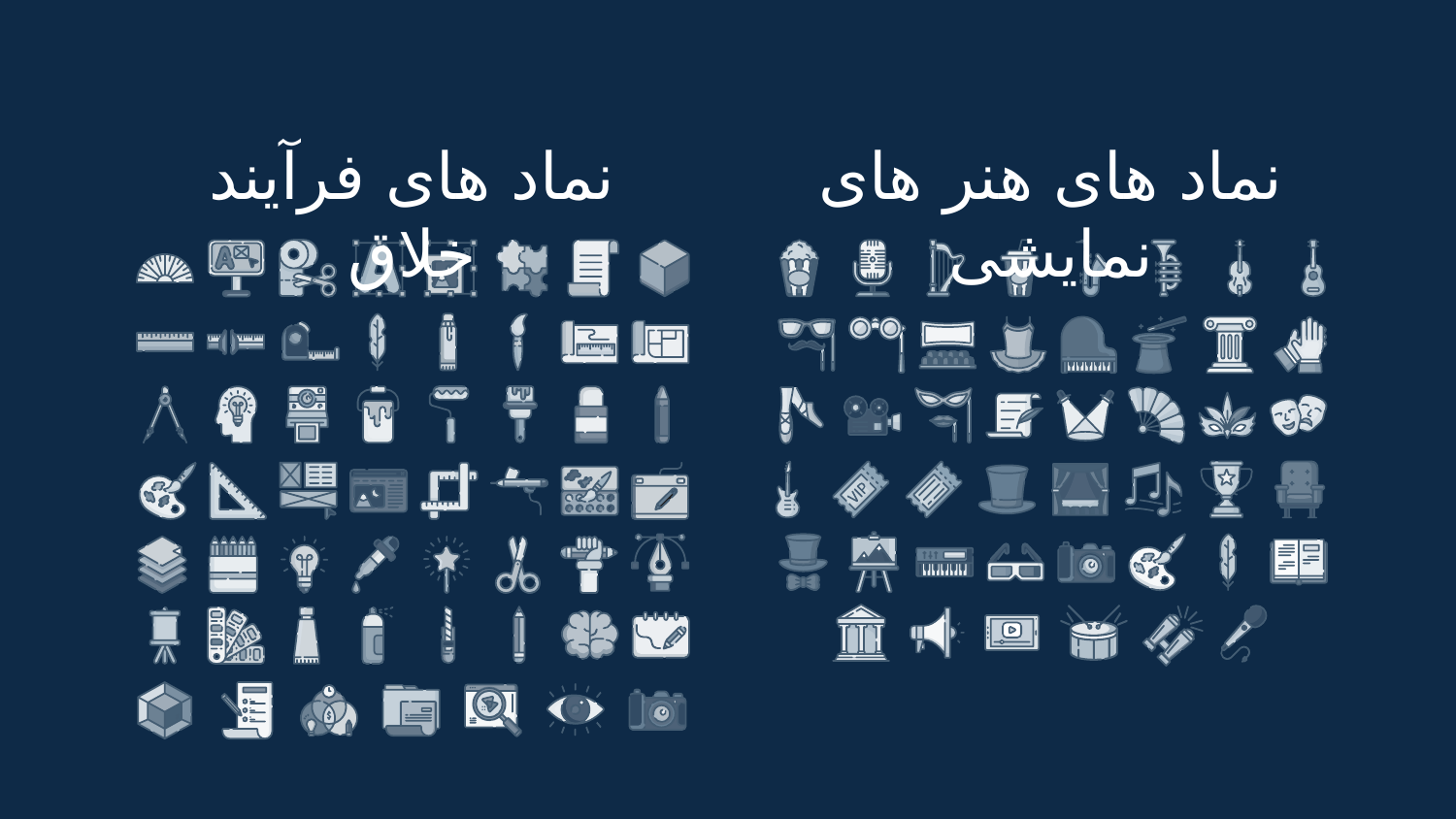

نماد های فرآیند خلاق
نماد های هنر های نمایشی